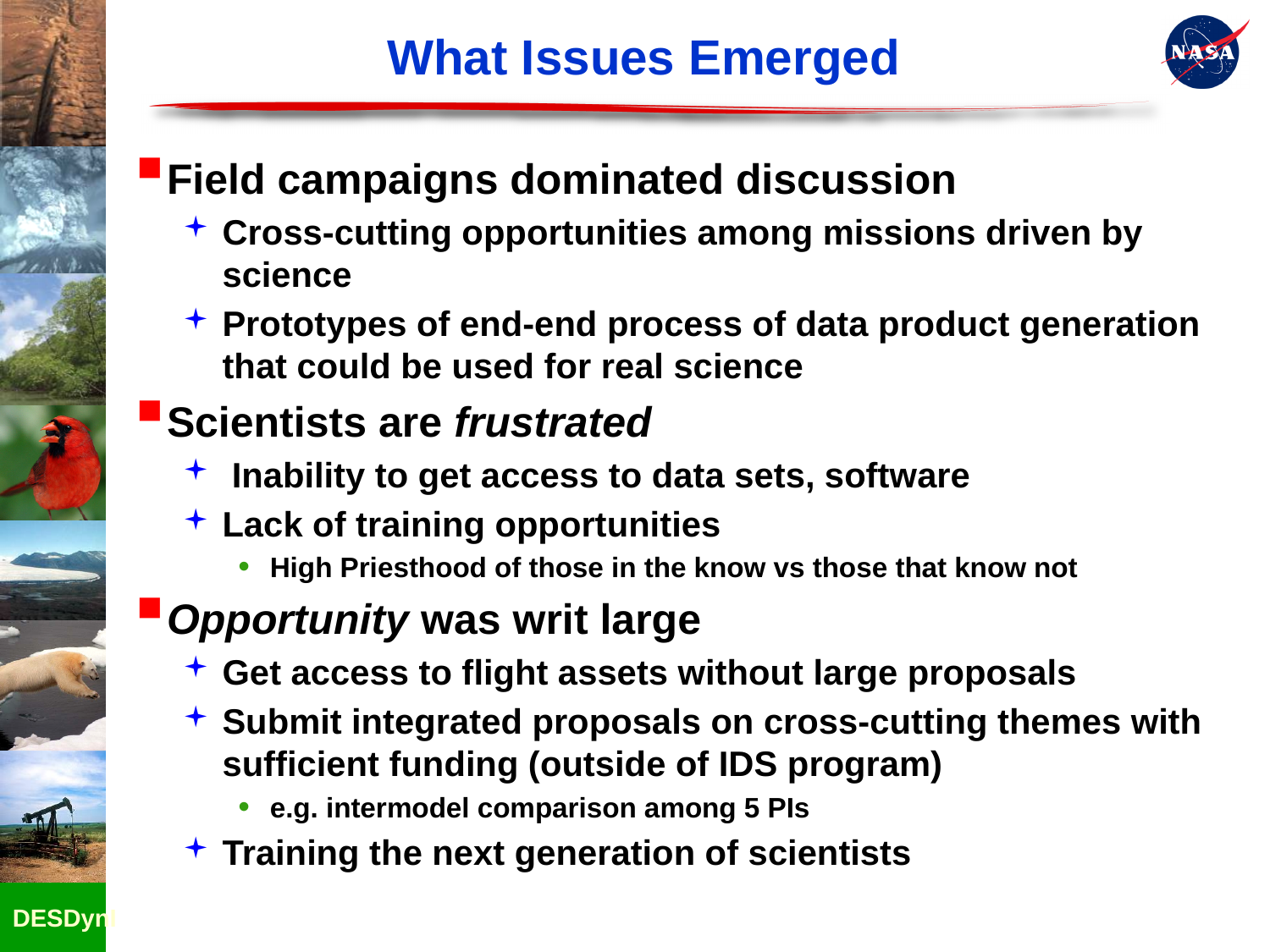

# What Issues Emerged
Field campaigns dominated discussion
Cross-cutting opportunities among missions driven by science
Prototypes of end-end process of data product generation that could be used for real science
Scientists are frustrated
 Inability to get access to data sets, software
Lack of training opportunities
High Priesthood of those in the know vs those that know not
Opportunity was writ large
Get access to flight assets without large proposals
Submit integrated proposals on cross-cutting themes with sufficient funding (outside of IDS program)
e.g. intermodel comparison among 5 PIs
Training the next generation of scientists